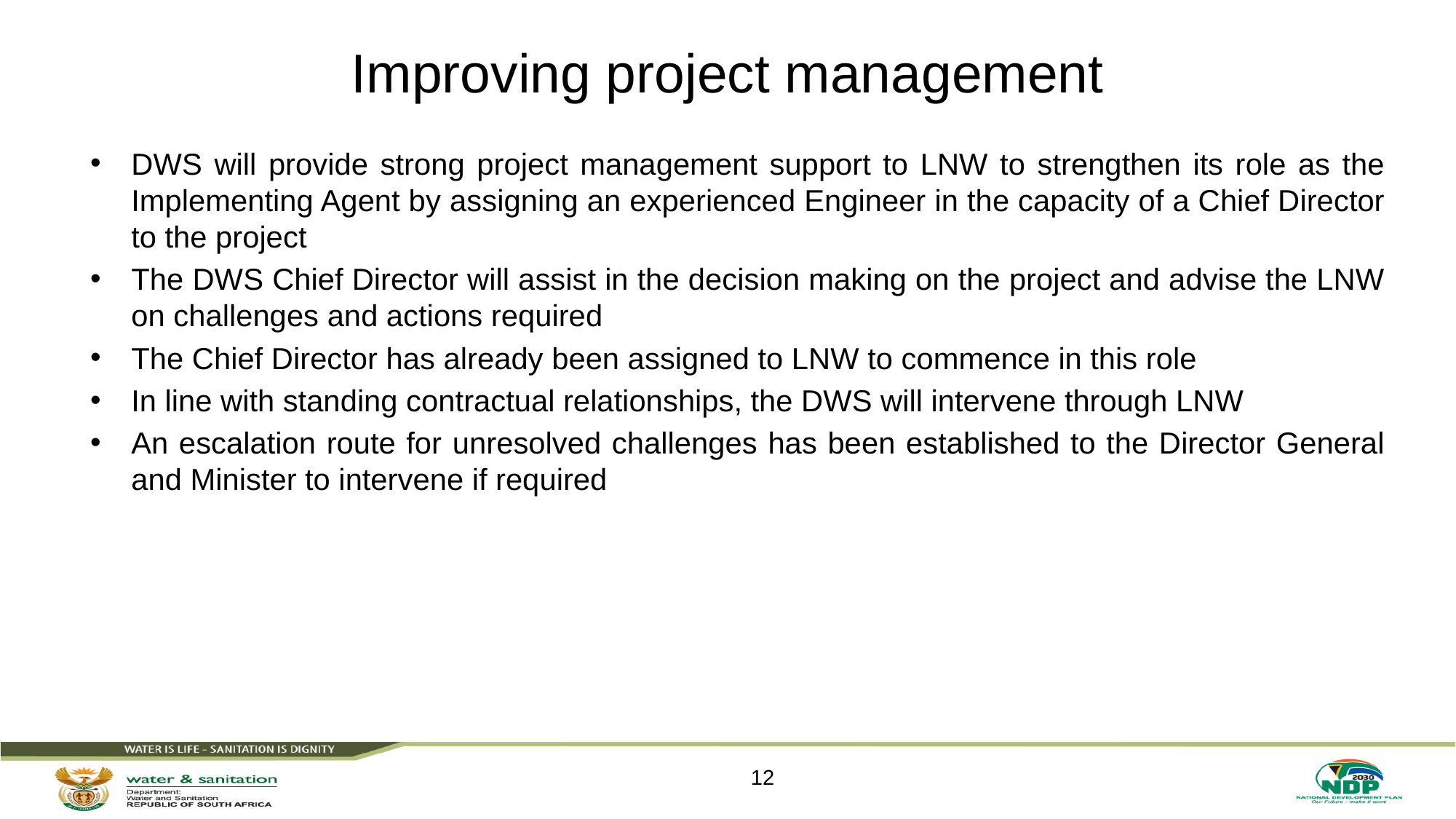

# Improving project management
DWS will provide strong project management support to LNW to strengthen its role as the Implementing Agent by assigning an experienced Engineer in the capacity of a Chief Director to the project
The DWS Chief Director will assist in the decision making on the project and advise the LNW on challenges and actions required
The Chief Director has already been assigned to LNW to commence in this role
In line with standing contractual relationships, the DWS will intervene through LNW
An escalation route for unresolved challenges has been established to the Director General and Minister to intervene if required
12